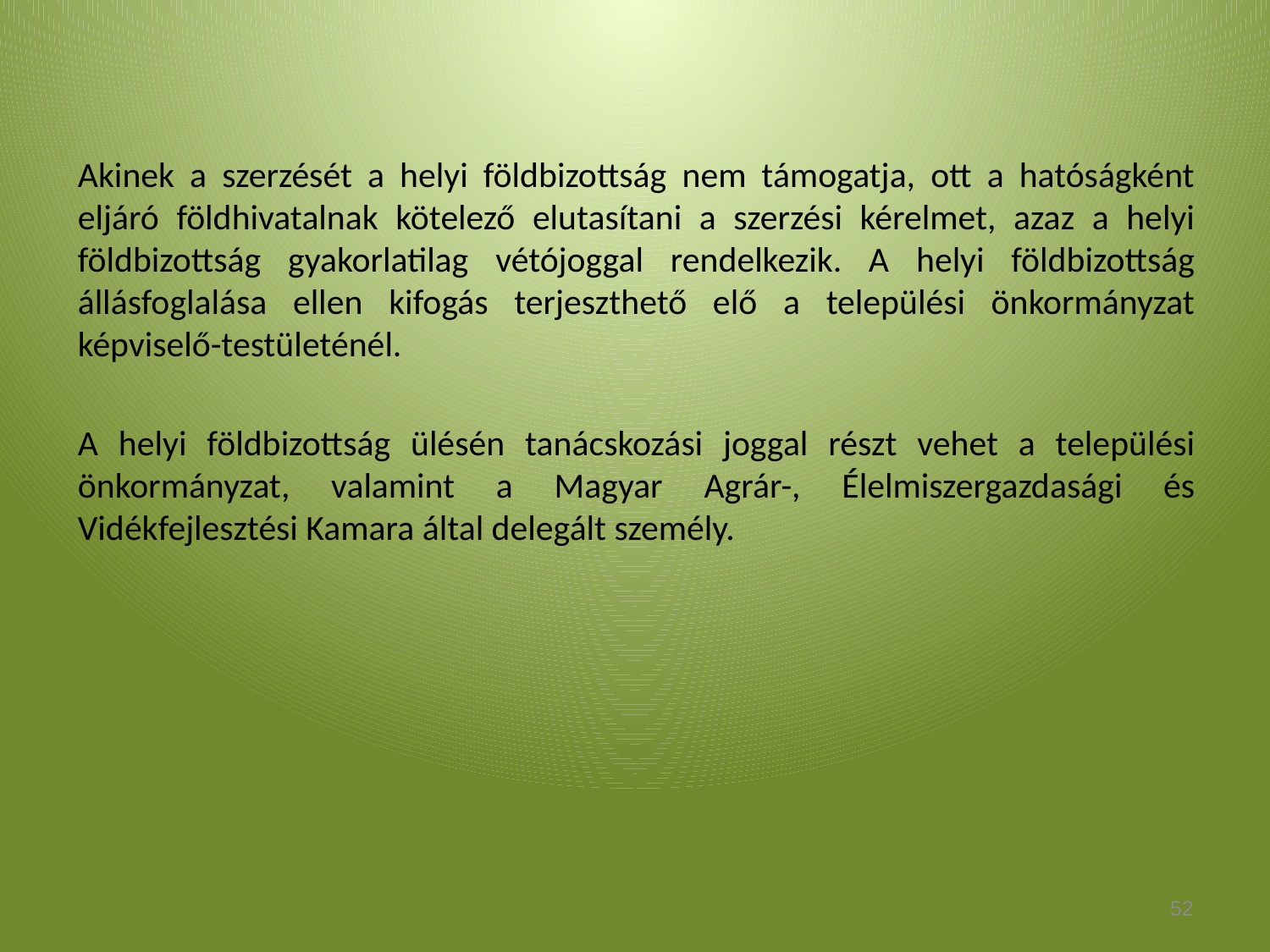

Akinek a szerzését a helyi földbizottság nem támogatja, ott a hatóságként eljáró földhivatalnak kötelező elutasítani a szerzési kérelmet, azaz a helyi földbizottság gyakorlatilag vétójoggal rendelkezik. A helyi földbizottság állásfoglalása ellen kifogás terjeszthető elő a települési önkormányzat képviselő-testületénél.

A helyi földbizottság ülésén tanácskozási joggal részt vehet a települési önkormányzat, valamint a Magyar Agrár-, Élelmiszergazdasági és Vidékfejlesztési Kamara által delegált személy.

52